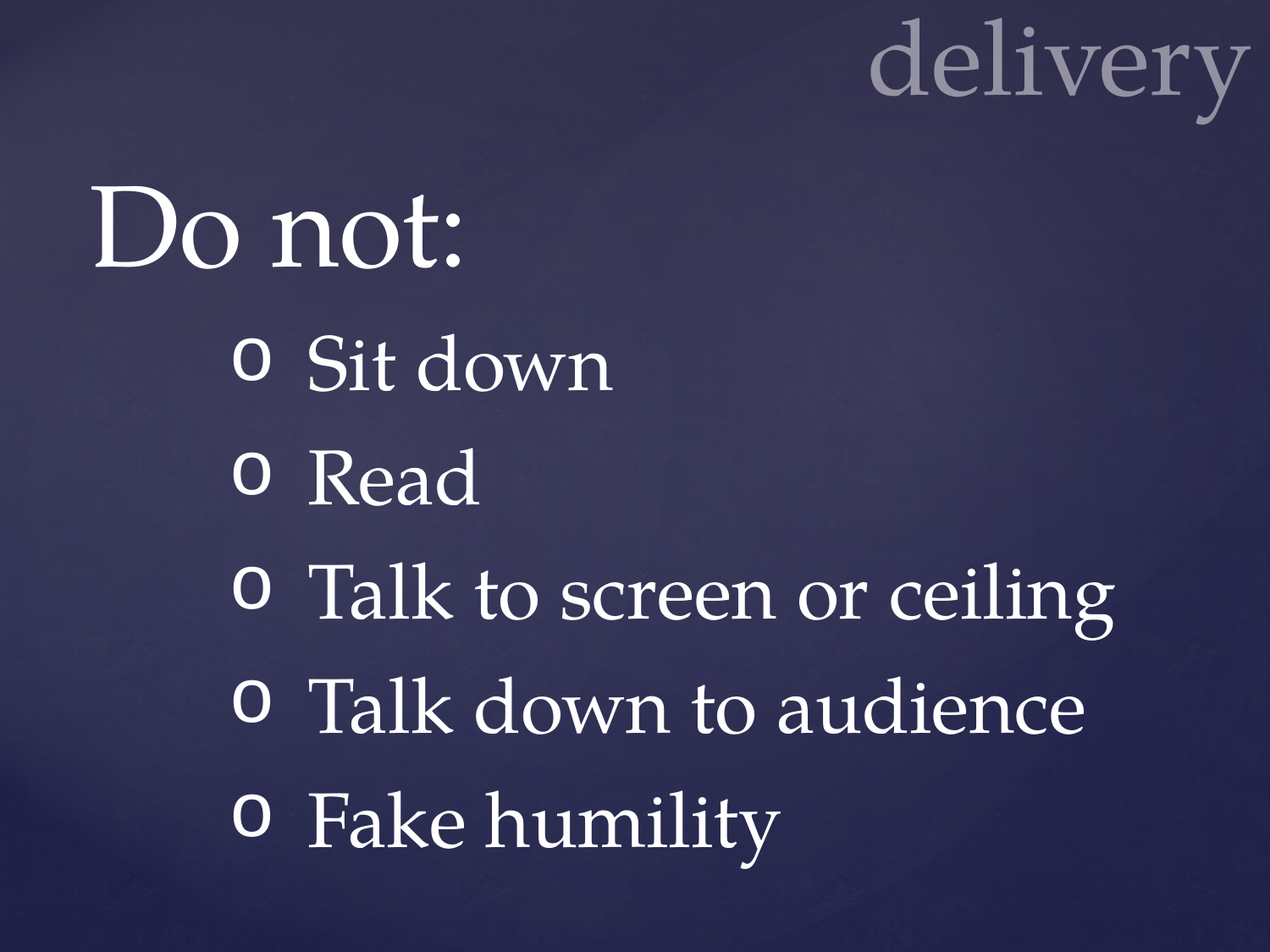

delivery
Do not:
Sit down
Read
Talk to screen or ceiling
Talk down to audience
Fake humility